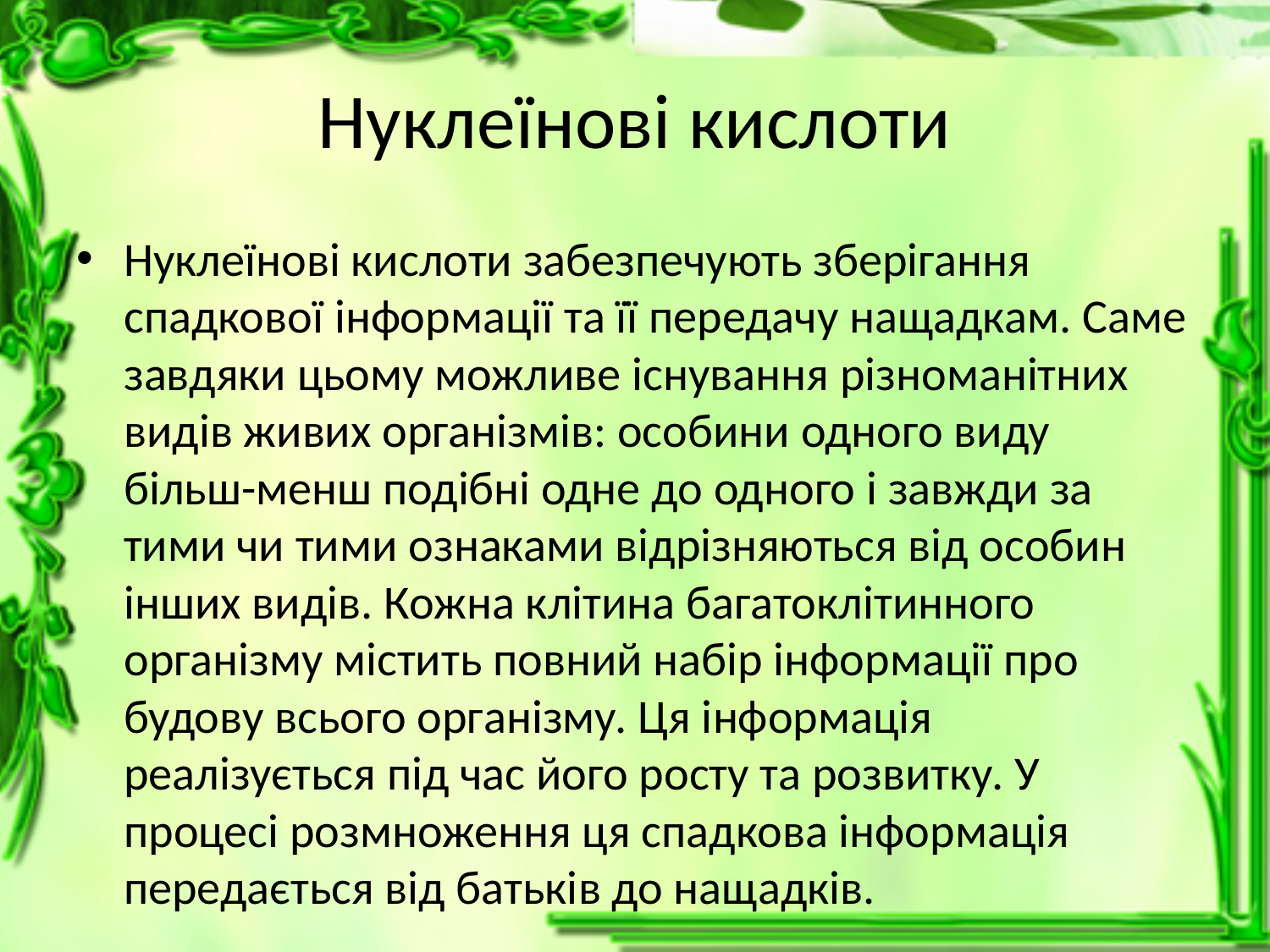

# Нуклеїнові кислоти
Нуклеїнові кислоти забезпечують зберігання спадкової інформації та її передачу нащадкам. Саме завдяки цьому можливе існування різноманітних видів живих організмів: особини одного виду більш-менш подібні одне до одного і завжди за тими чи тими ознаками відрізняються від особин інших видів. Кожна клітина багатоклітинного організму містить повний набір інформації про будову всього організму. Ця інформація реалізується під час його росту та розвитку. У процесі розмноження ця спадкова інформація передається від батьків до нащадків.